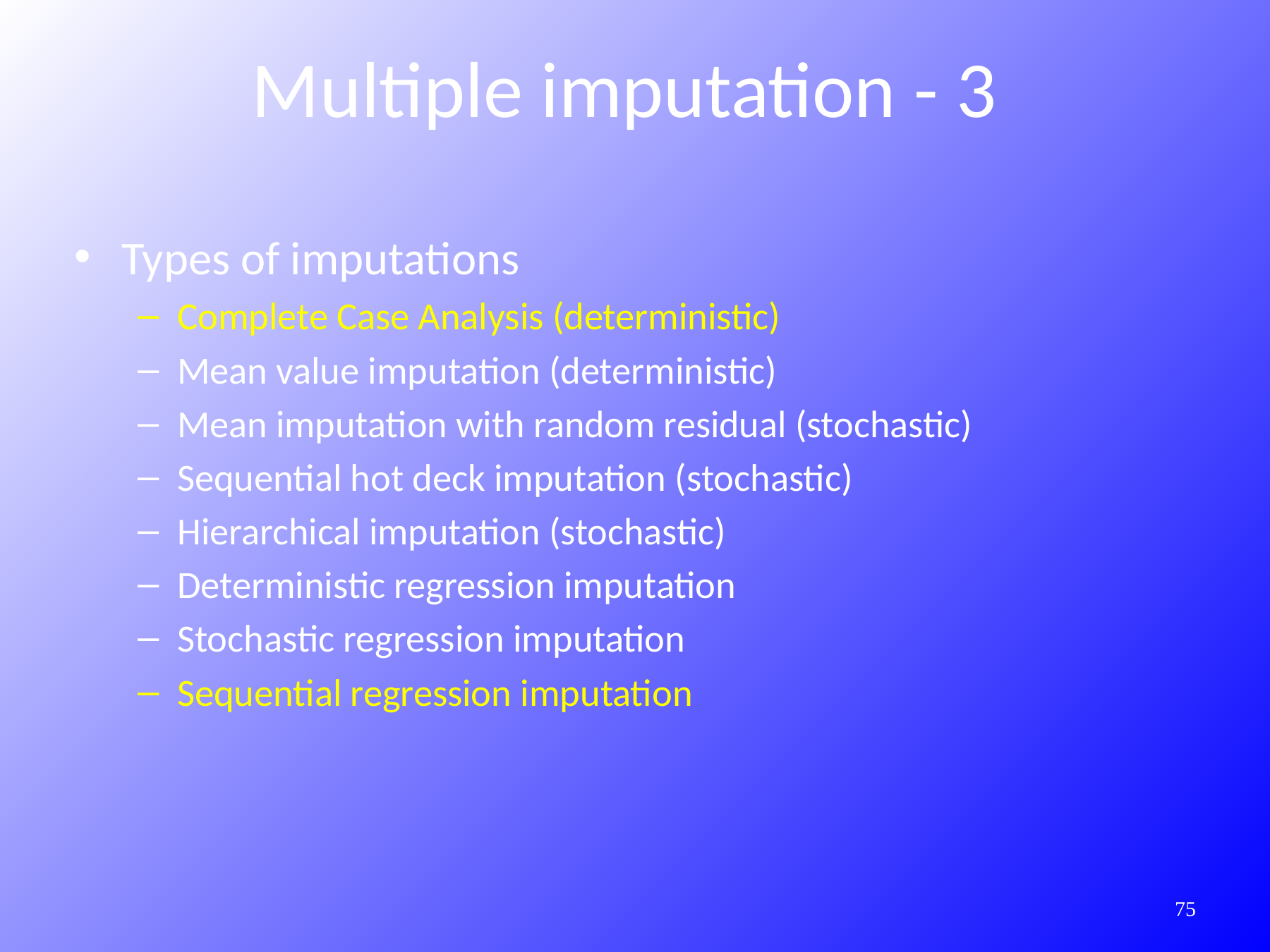

Multiple imputation - 3
Types of imputations
Complete Case Analysis (deterministic)
Mean value imputation (deterministic)
Mean imputation with random residual (stochastic)
Sequential hot deck imputation (stochastic)
Hierarchical imputation (stochastic)
Deterministic regression imputation
Stochastic regression imputation
Sequential regression imputation
75